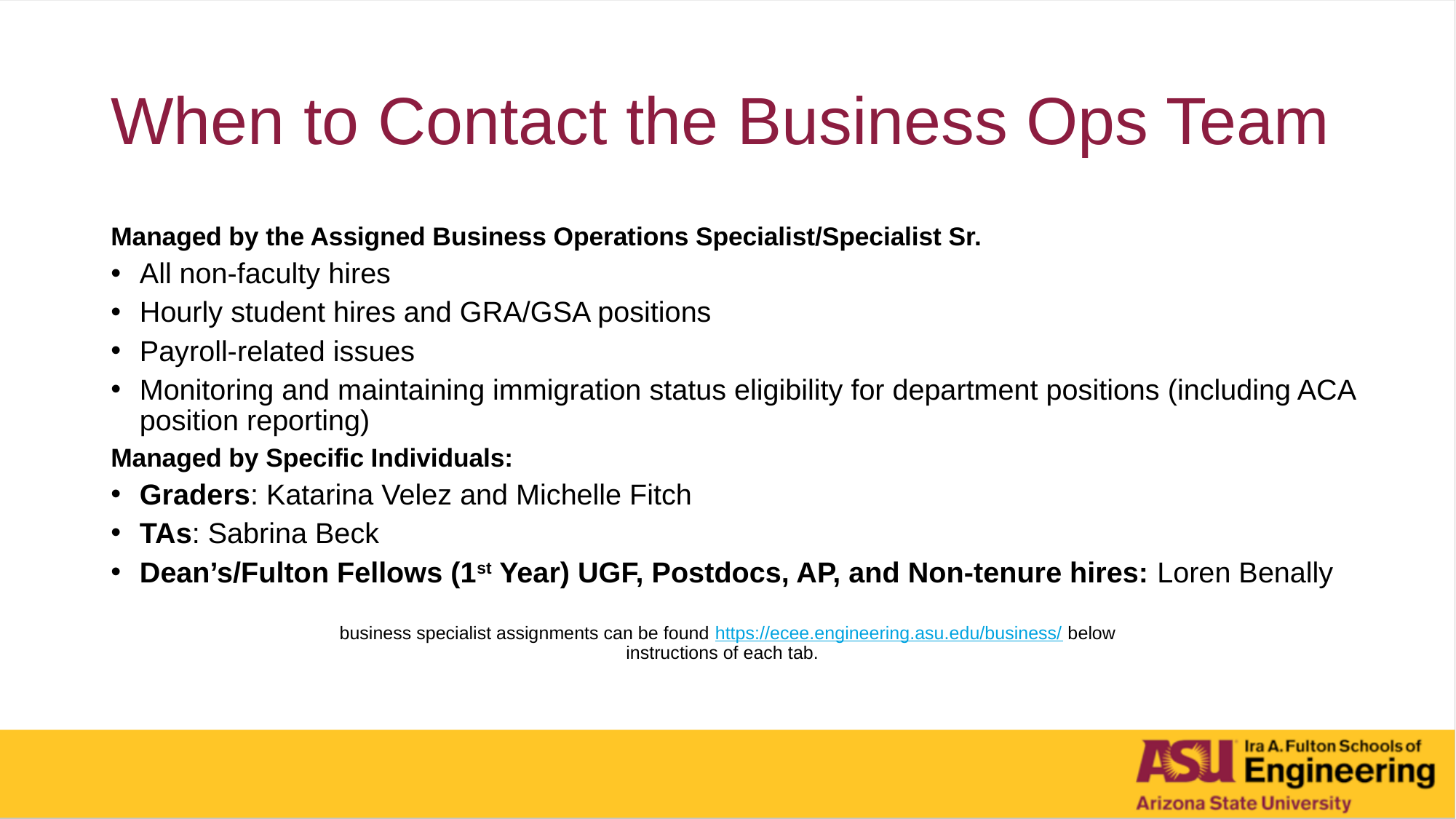

# When to Contact the Business Ops Team
Managed by the Assigned Business Operations Specialist/Specialist Sr.
All non-faculty hires
Hourly student hires and GRA/GSA positions
Payroll-related issues
Monitoring and maintaining immigration status eligibility for department positions (including ACA position reporting)
Managed by Specific Individuals:
Graders: Katarina Velez and Michelle Fitch
TAs: Sabrina Beck
Dean’s/Fulton Fellows (1st Year) UGF, Postdocs, AP, and Non-tenure hires: Loren Benally

business specialist assignments can be found https://ecee.engineering.asu.edu/business/ below instructions of each tab.